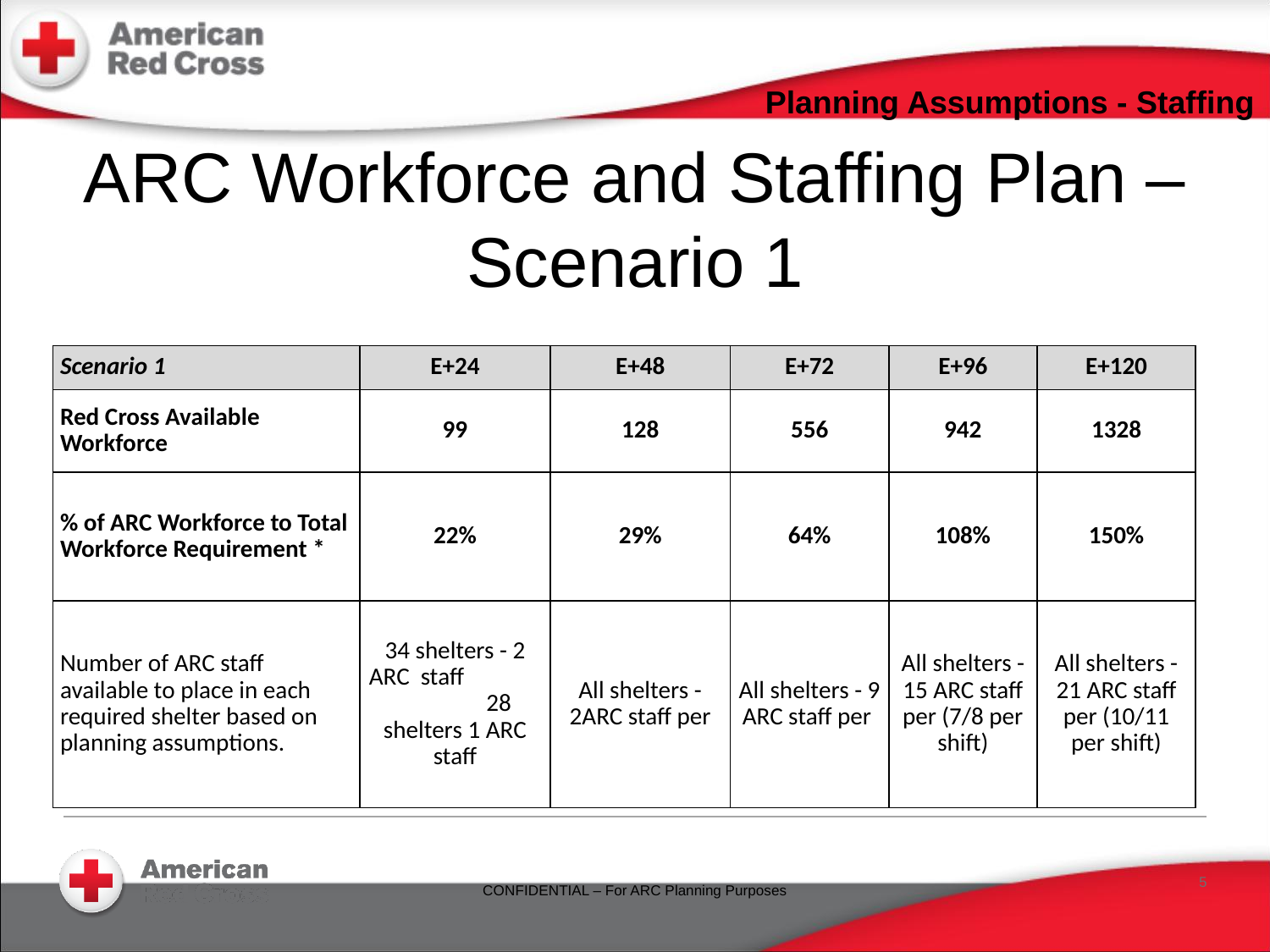

Planning Assumptions - Staffing
# ARC Workforce and Staffing Plan – Scenario 1
| Scenario 1 | E+24 | E+48 | E+72 | E+96 | E+120 |
| --- | --- | --- | --- | --- | --- |
| Red Cross Available Workforce | 99 | 128 | 556 | 942 | 1328 |
| % of ARC Workforce to Total Workforce Requirement \* | 22% | 29% | 64% | 108% | 150% |
| Number of ARC staff available to place in each required shelter based on planning assumptions. | 34 shelters - 2 ARC staff 28 shelters 1 ARC staff | All shelters - 2ARC staff per | All shelters - 9 ARC staff per | All shelters - 15 ARC staff per (7/8 per shift) | All shelters - 21 ARC staff per (10/11 per shift) |
5
CONFIDENTIAL – For ARC Planning Purposes